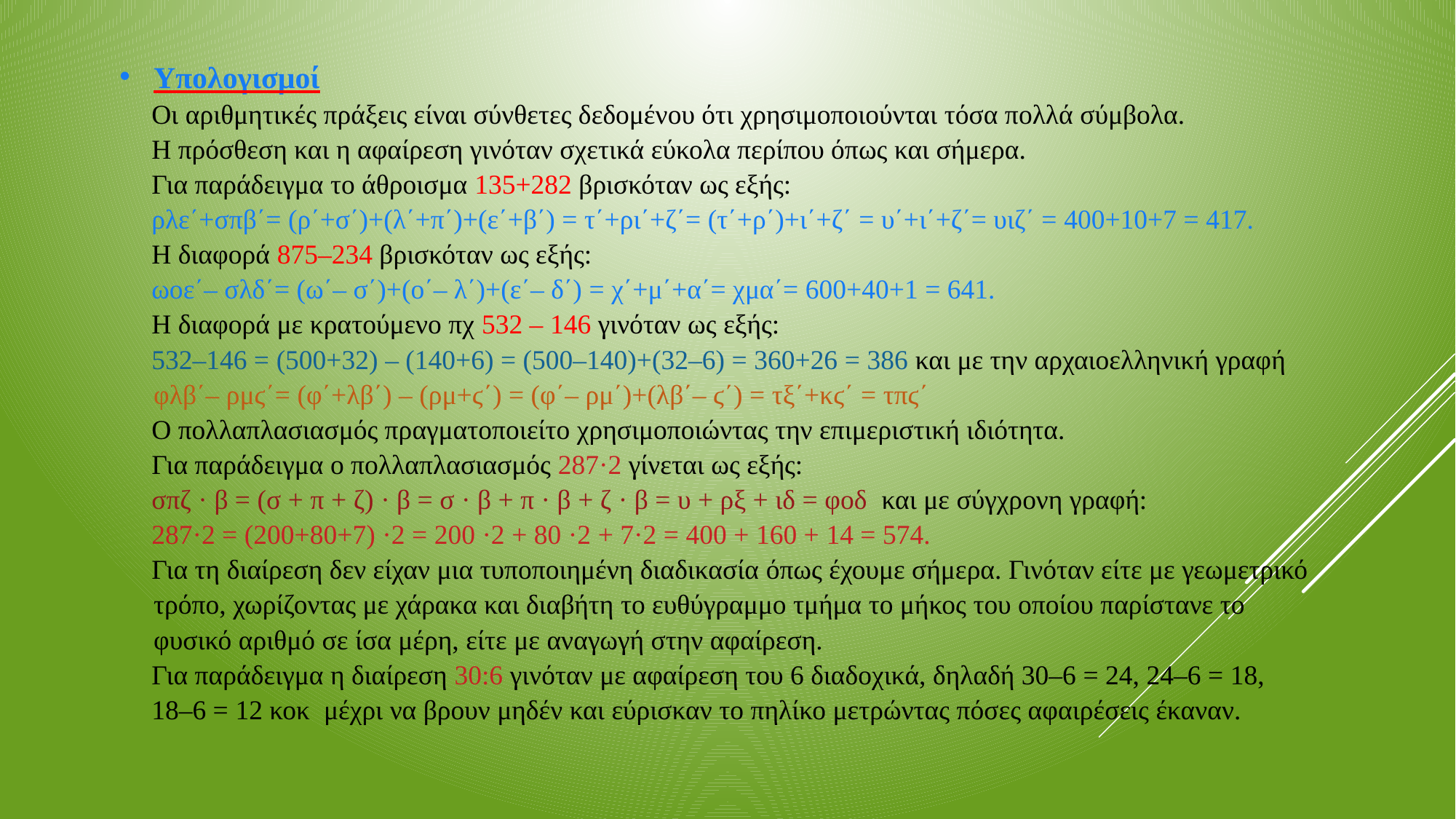

Υπολογισμοί
Οι αριθμητικές πράξεις είναι σύνθετες δεδομένου ότι χρησιμοποιούνται τόσα πολλά σύμβολα.
Η πρόσθεση και η αφαίρεση γινόταν σχετικά εύκολα περίπου όπως και σήμερα.
Για παράδειγμα το άθροισμα 135+282 βρισκόταν ως εξής:
ρλε΄+σπβ΄= (ρ΄+σ΄)+(λ΄+π΄)+(ε΄+β΄) = τ΄+ρι΄+ζ΄= (τ΄+ρ΄)+ι΄+ζ΄ = υ΄+ι΄+ζ΄= υιζ΄ = 400+10+7 = 417.
Η διαφορά 875–234 βρισκόταν ως εξής:
ωοε΄– σλδ΄= (ω΄– σ΄)+(ο΄– λ΄)+(ε΄– δ΄) = χ΄+μ΄+α΄= χμα΄= 600+40+1 = 641.
Η διαφορά με κρατούμενο πχ 532 – 146 γινόταν ως εξής:
532–146 = (500+32) – (140+6) = (500–140)+(32–6) = 360+26 = 386 και με την αρχαιοελληνική γραφή φλβ΄– ρμϛ΄= (φ΄+λβ΄) – (ρμ+ϛ΄) = (φ΄– ρμ΄)+(λβ΄– ϛ΄) = τξ΄+κϛ΄ = τπϛ΄
Ο πολλαπλασιασμός πραγματοποιείτο χρησιμοποιώντας την επιμεριστική ιδιότητα.
Για παράδειγμα ο πολλαπλασιασμός 287·2 γίνεται ως εξής:
σπζ · β = (σ + π + ζ) · β = σ · β + π · β + ζ · β = υ + ρξ + ιδ = φοδ  και με σύγχρονη γραφή:
287·2 = (200+80+7) ·2 = 200 ·2 + 80 ·2 + 7·2 = 400 + 160 + 14 = 574.
Για τη διαίρεση δεν είχαν μια τυποποιημένη διαδικασία όπως έχουμε σήμερα. Γινόταν είτε με γεωμετρικό τρόπο, χωρίζοντας με χάρακα και διαβήτη το ευθύγραμμο τμήμα το μήκος του οποίου παρίστανε το φυσικό αριθμό σε ίσα μέρη, είτε με αναγωγή στην αφαίρεση.
Για παράδειγμα η διαίρεση 30:6 γινόταν με αφαίρεση του 6 διαδοχικά, δηλαδή 30–6 = 24, 24–6 = 18,
18–6 = 12 κοκ  μέχρι να βρουν μηδέν και εύρισκαν το πηλίκο μετρώντας πόσες αφαιρέσεις έκαναν.